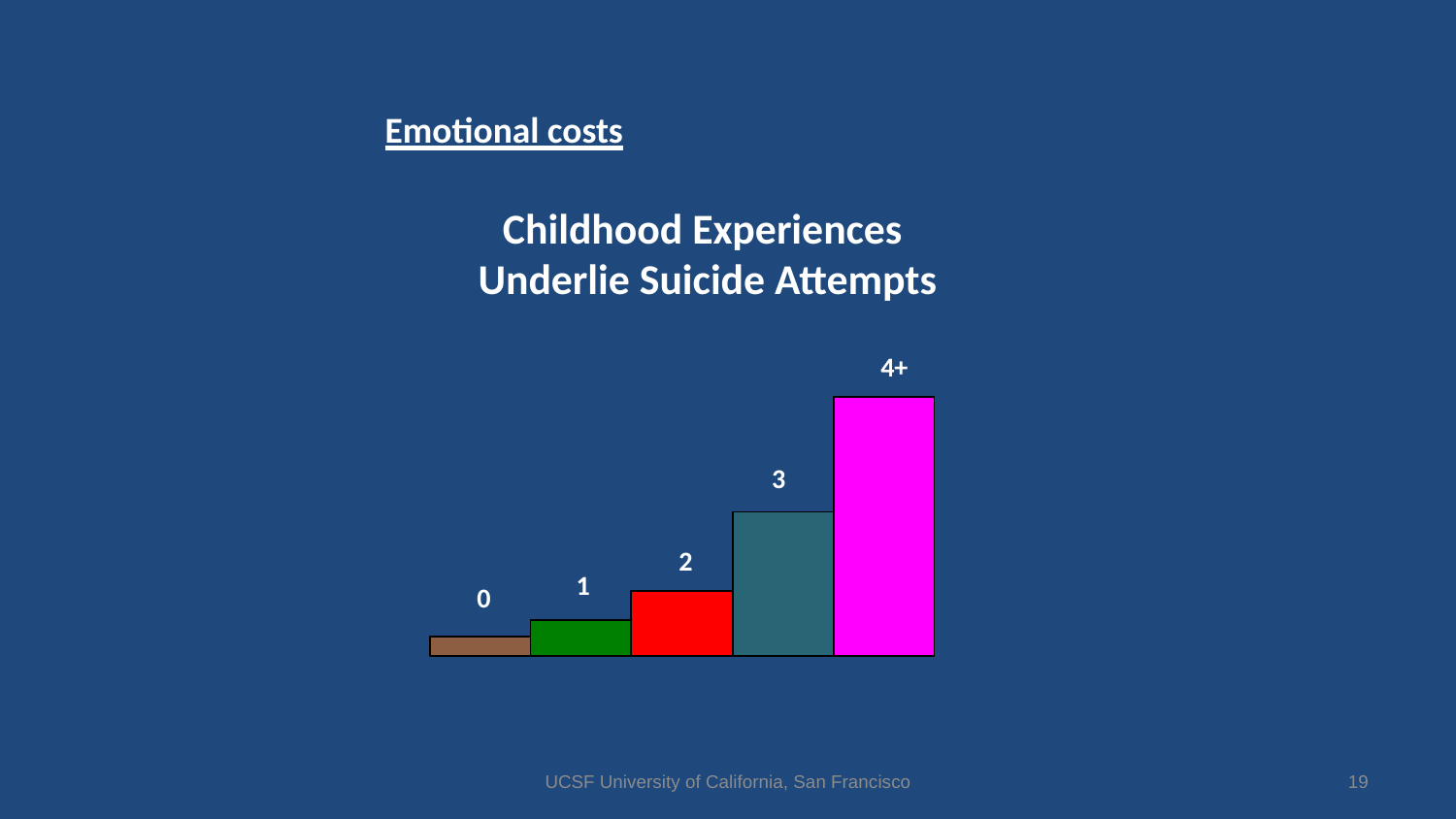

Emotional costs

Childhood Experiences
Underlie Suicide Attempts

4+
3
2
1
0
UCSF University of California, San Francisco
19